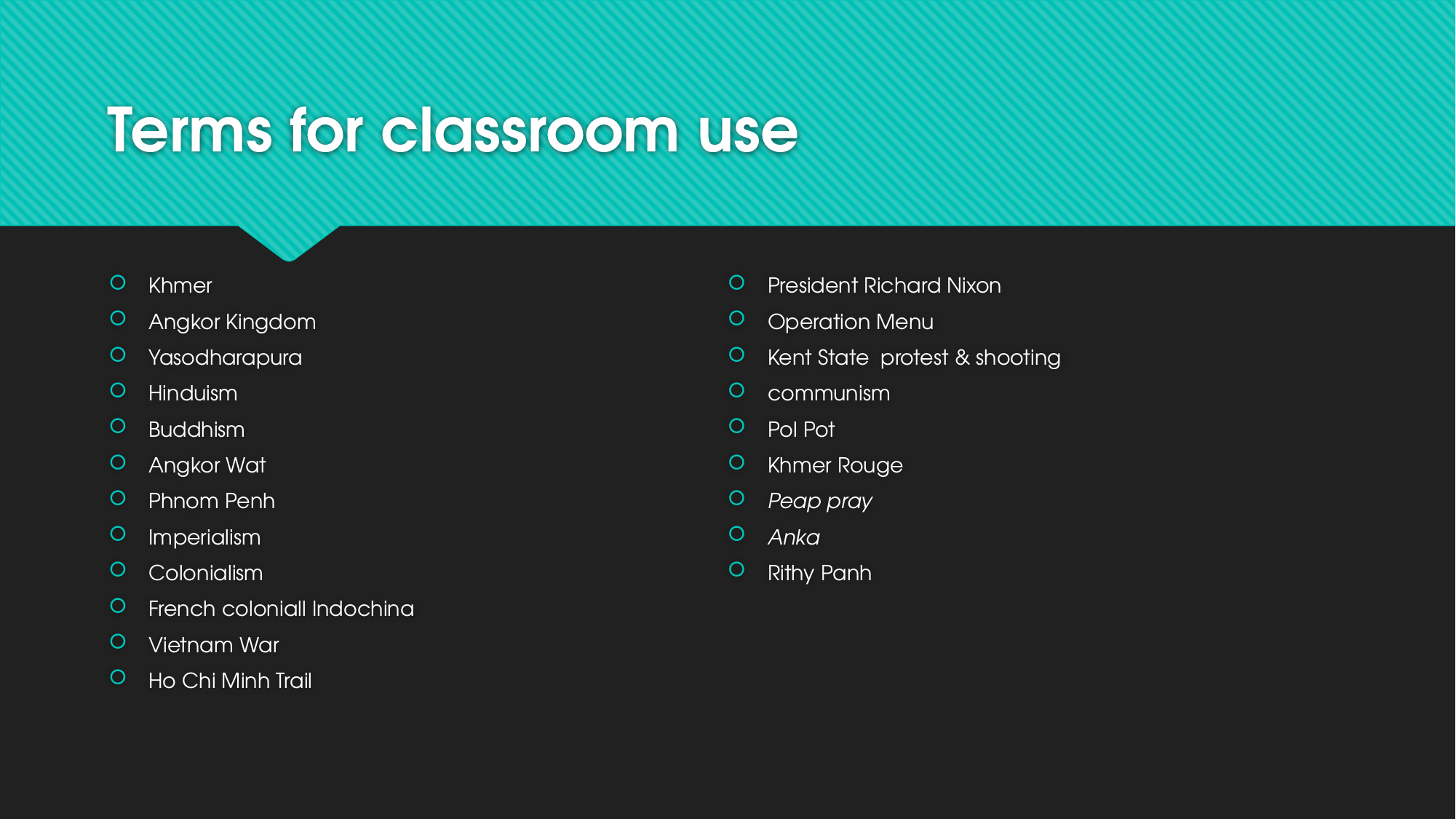

# Terms for classroom use
Khmer
Angkor Kingdom
Yasodharapura
Hinduism
Buddhism
Angkor Wat
Phnom Penh
Imperialism
Colonialism
French coloniall Indochina
Vietnam War
Ho Chi Minh Trail
President Richard Nixon
Operation Menu
Kent State  protest & shooting
communism
Pol Pot
Khmer Rouge
Peap pray
Anka
Rithy Panh